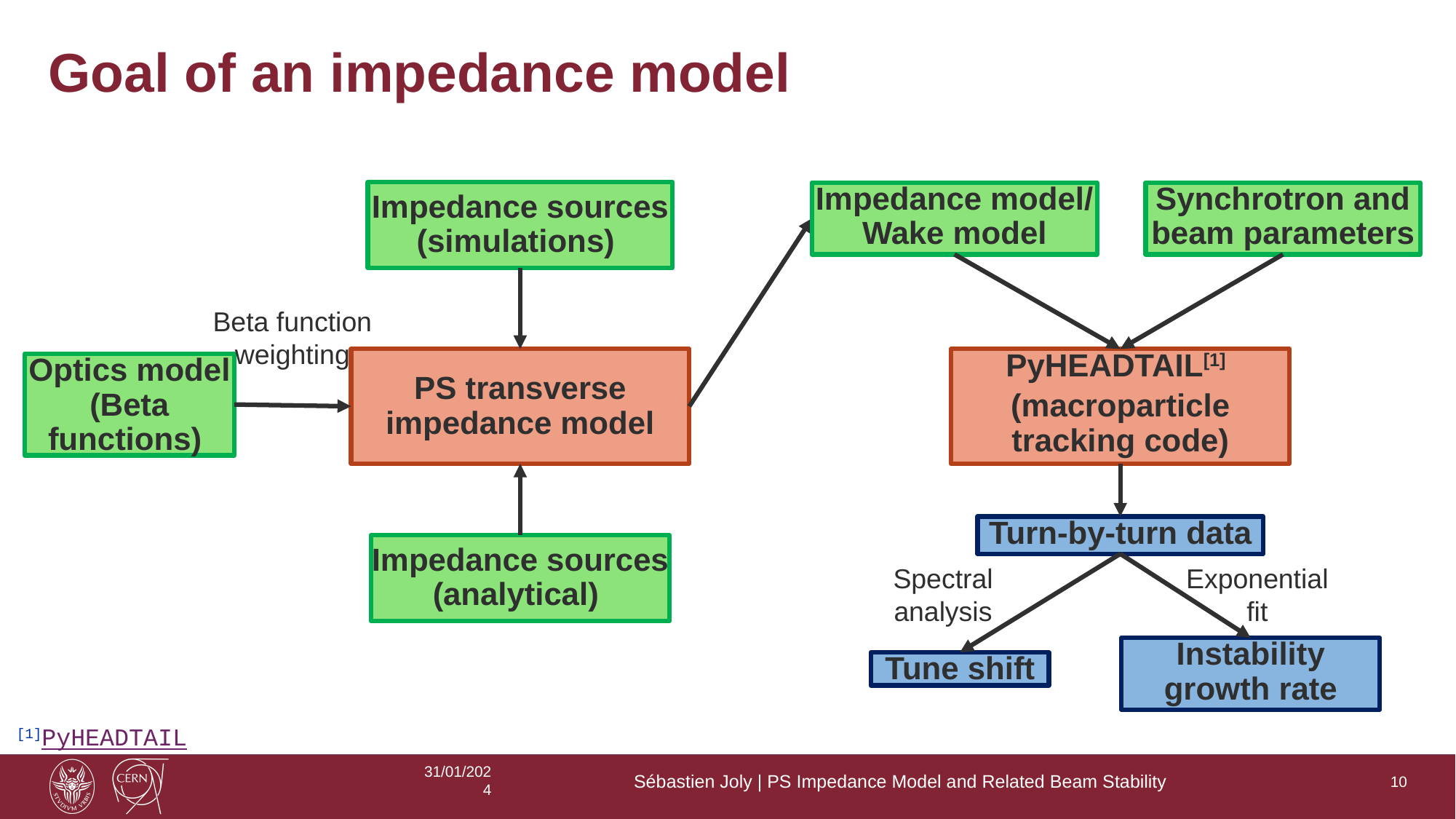

# Goal of an impedance model
Impedance sources
(simulations)
Impedance model/
Wake model
Synchrotron and beam parameters
Beta function weighting
PS transverse impedance model
PyHEADTAIL[1]
(macroparticle tracking code)
Optics model (Beta functions)
Turn-by-turn data
Impedance sources
(analytical)
Exponential fit
Spectral analysis
Instability growth rate
Tune shift
[1]PyHEADTAIL
31/01/2024
Sébastien Joly | PS Impedance Model and Related Beam Stability
10